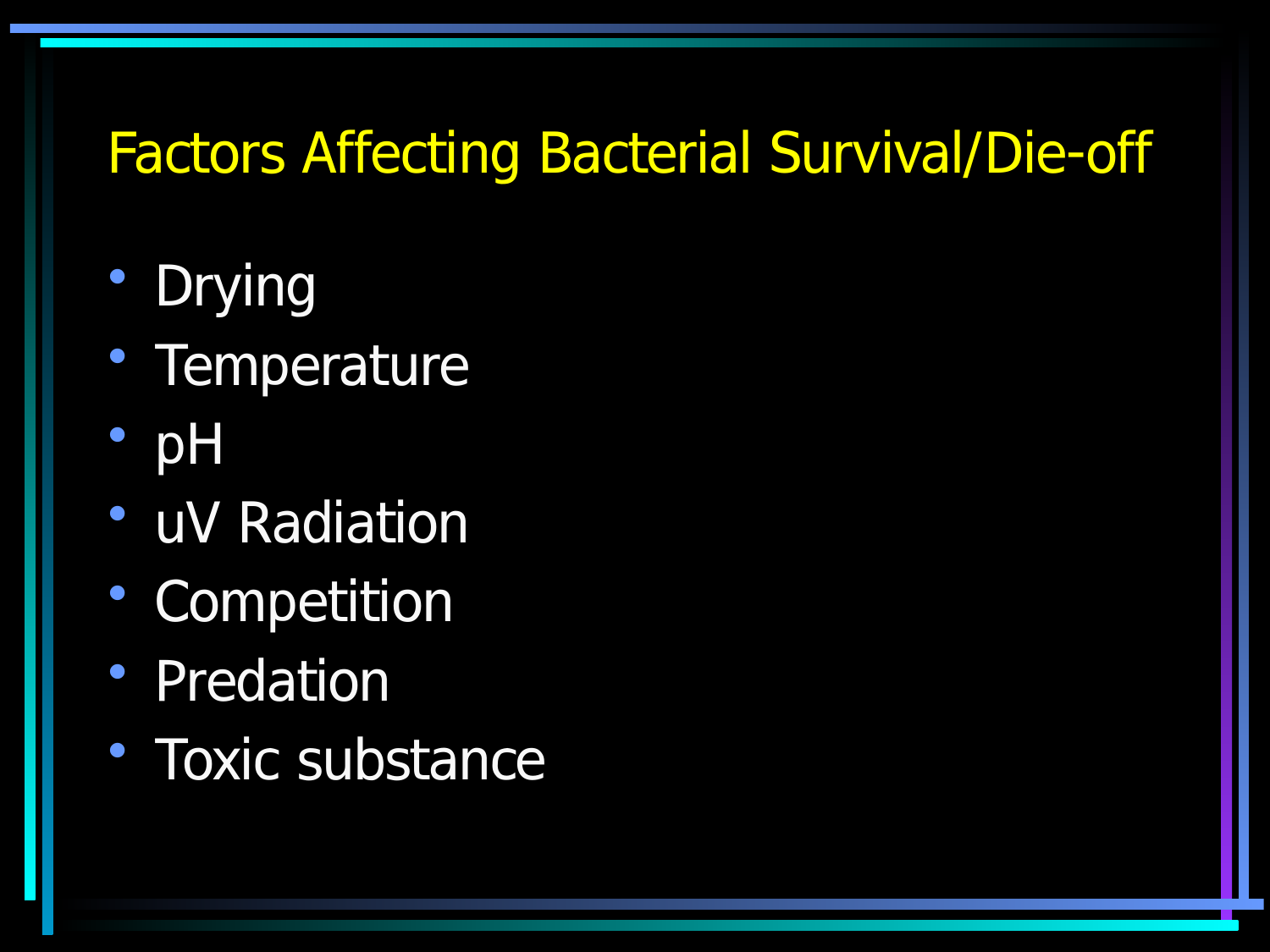

# Factors Affecting Bacterial Survival/Die-off
Drying
Temperature
pH
uV Radiation
Competition
Predation
Toxic substance